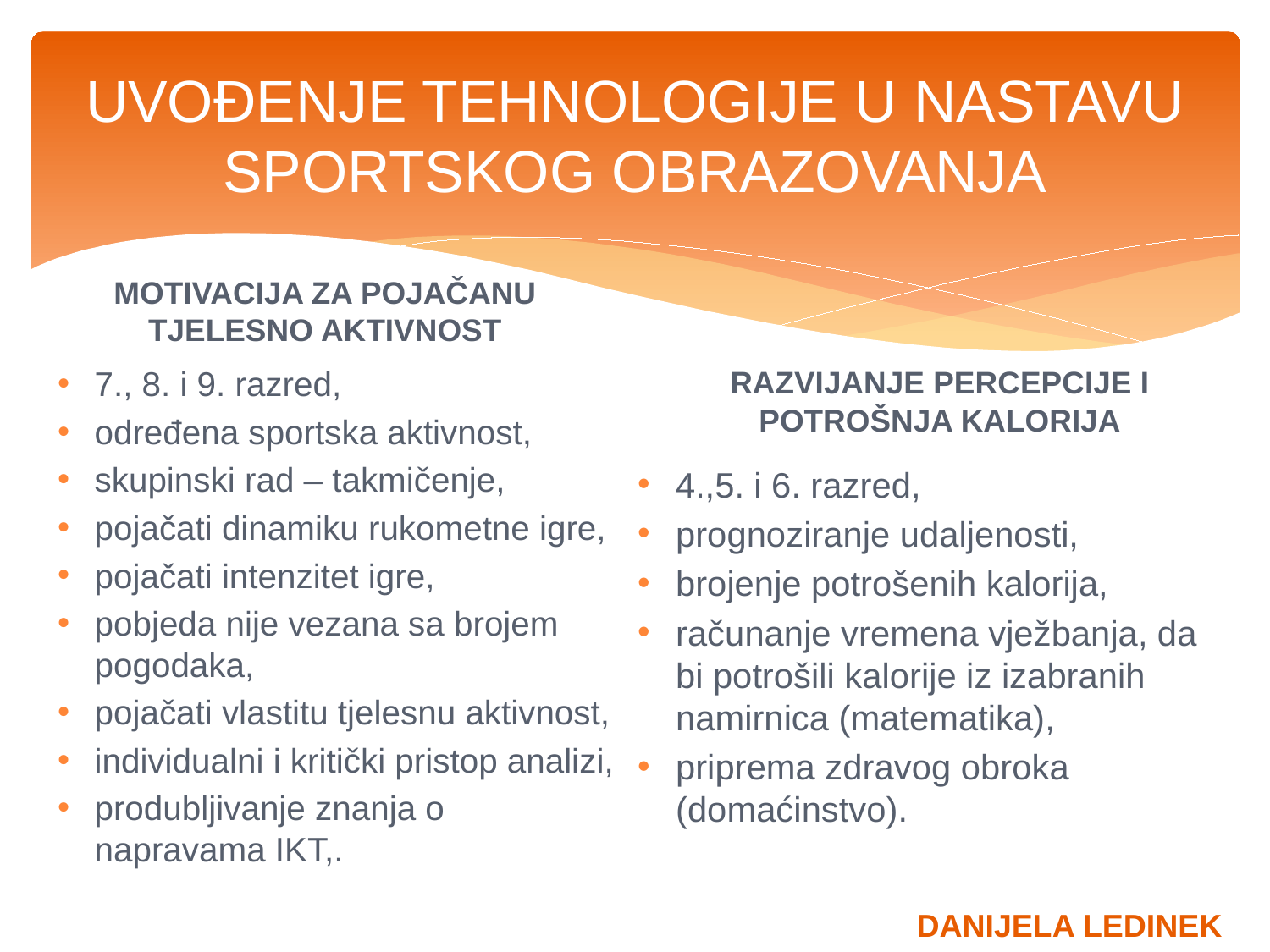

# UVOĐENJE TEHNOLOGIJE U NASTAVU SPORTSKOG OBRAZOVANJA
MOTIVACIJA ZA POJAČANU TJELESNO AKTIVNOST
7., 8. i 9. razred,
određena sportska aktivnost,
skupinski rad – takmičenje,
pojačati dinamiku rukometne igre,
pojačati intenzitet igre,
pobjeda nije vezana sa brojem pogodaka,
pojačati vlastitu tjelesnu aktivnost,
individualni i kritički pristop analizi,
produbljivanje znanja o napravama IKT,.

RAZVIJANJE PERCEPCIJE I POTROŠNJA KALORIJA
4.,5. i 6. razred,
prognoziranje udaljenosti,
brojenje potrošenih kalorija,
računanje vremena vježbanja, da bi potrošili kalorije iz izabranih namirnica (matematika),
priprema zdravog obroka (domaćinstvo).
DANIJELA LEDINEK